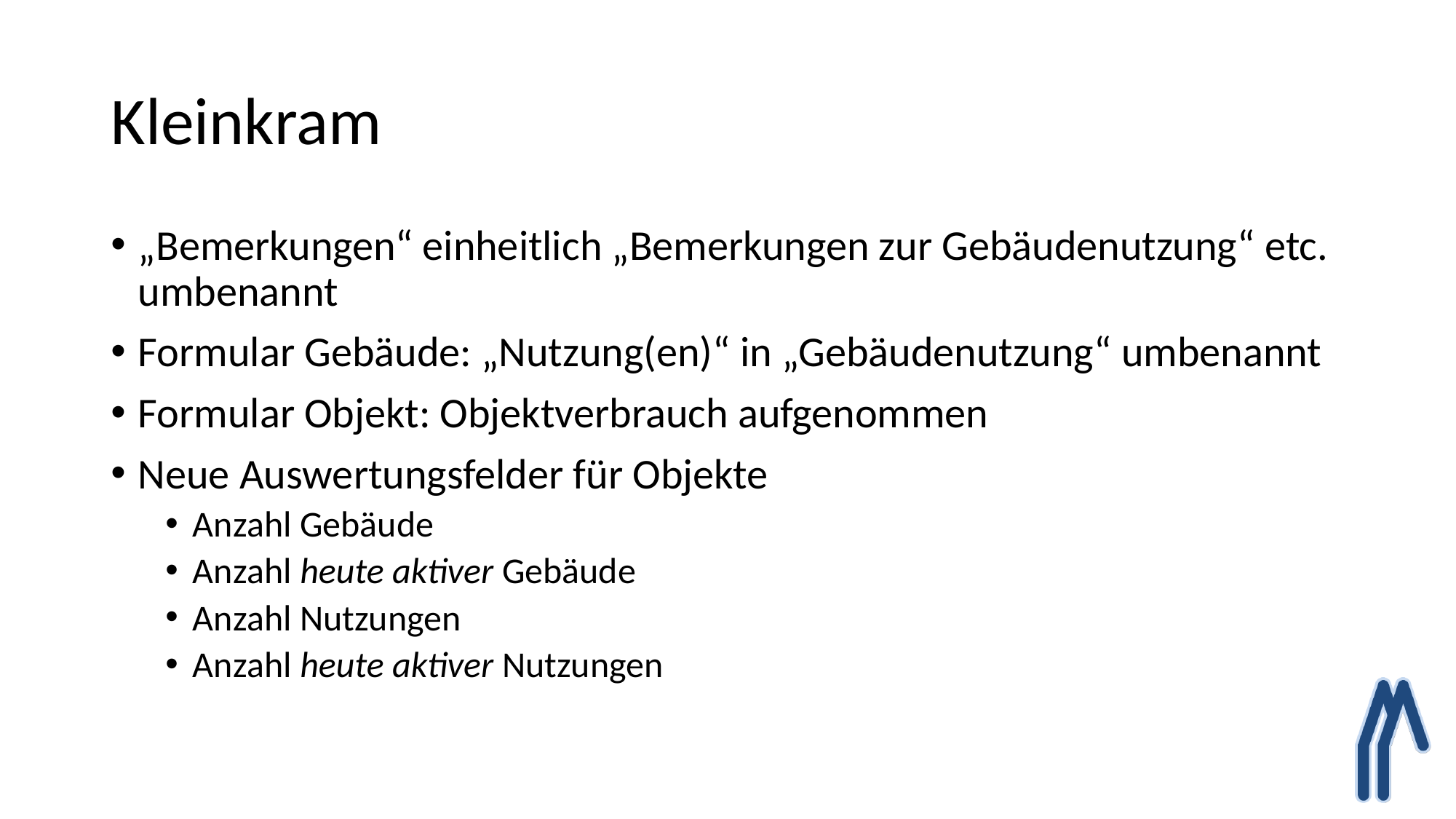

# Kleinkram
„Bemerkungen“ einheitlich „Bemerkungen zur Gebäudenutzung“ etc. umbenannt
Formular Gebäude: „Nutzung(en)“ in „Gebäudenutzung“ umbenannt
Formular Objekt: Objektverbrauch aufgenommen
Neue Auswertungsfelder für Objekte
Anzahl Gebäude
Anzahl heute aktiver Gebäude
Anzahl Nutzungen
Anzahl heute aktiver Nutzungen